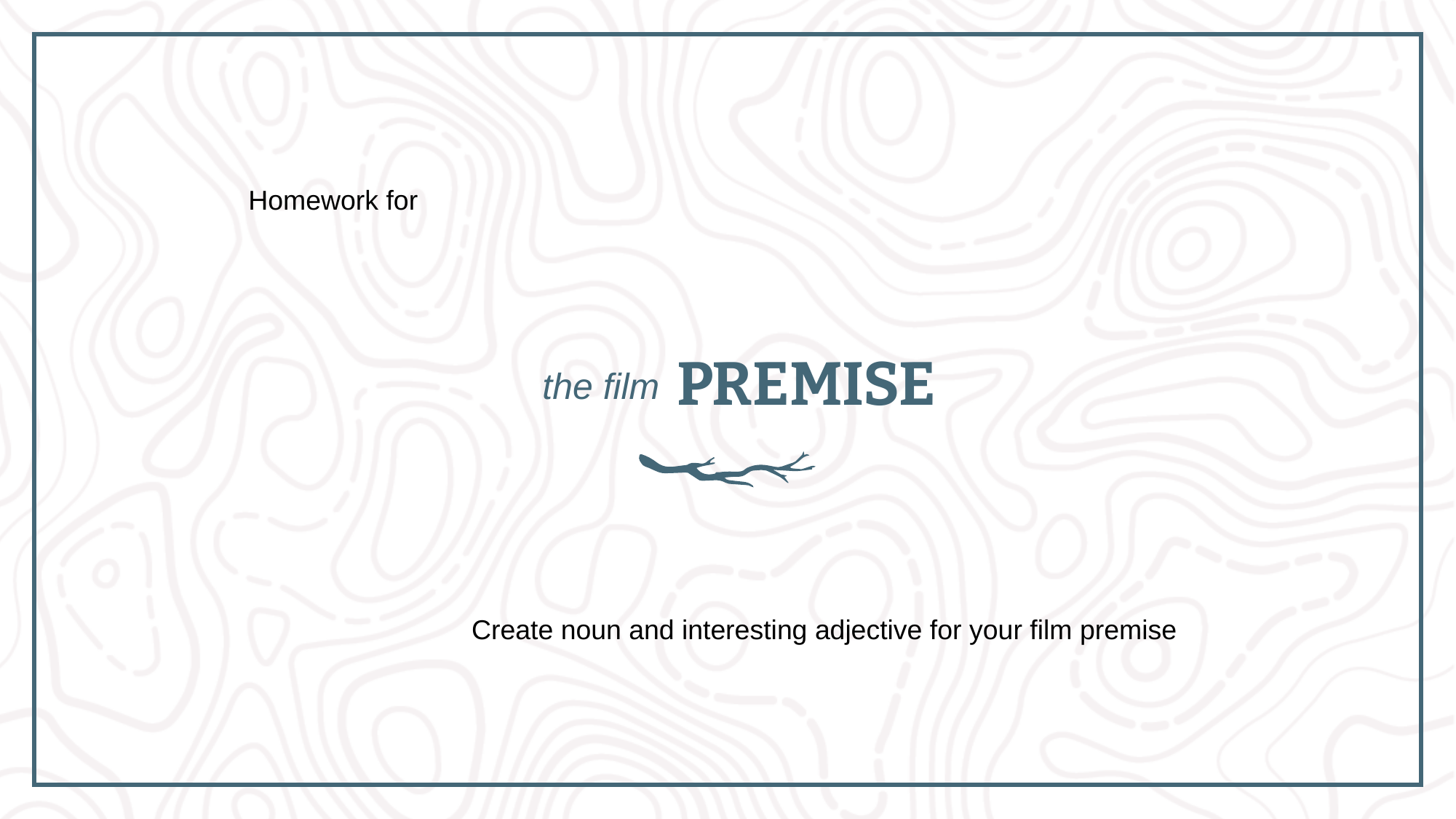

Homework for

# premise
the film
Create noun and interesting adjective for your film premise